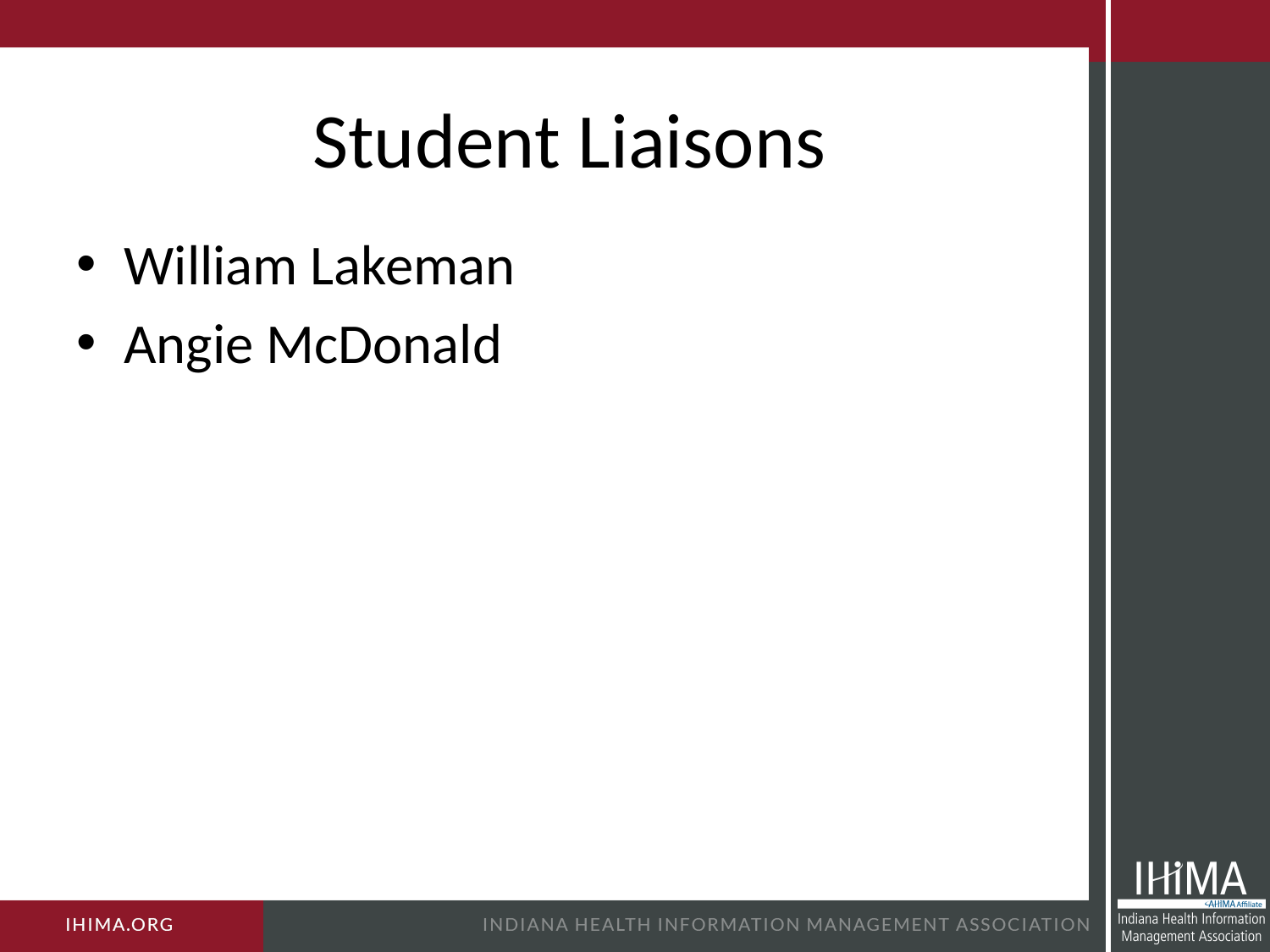

# Student Liaisons
William Lakeman
Angie McDonald